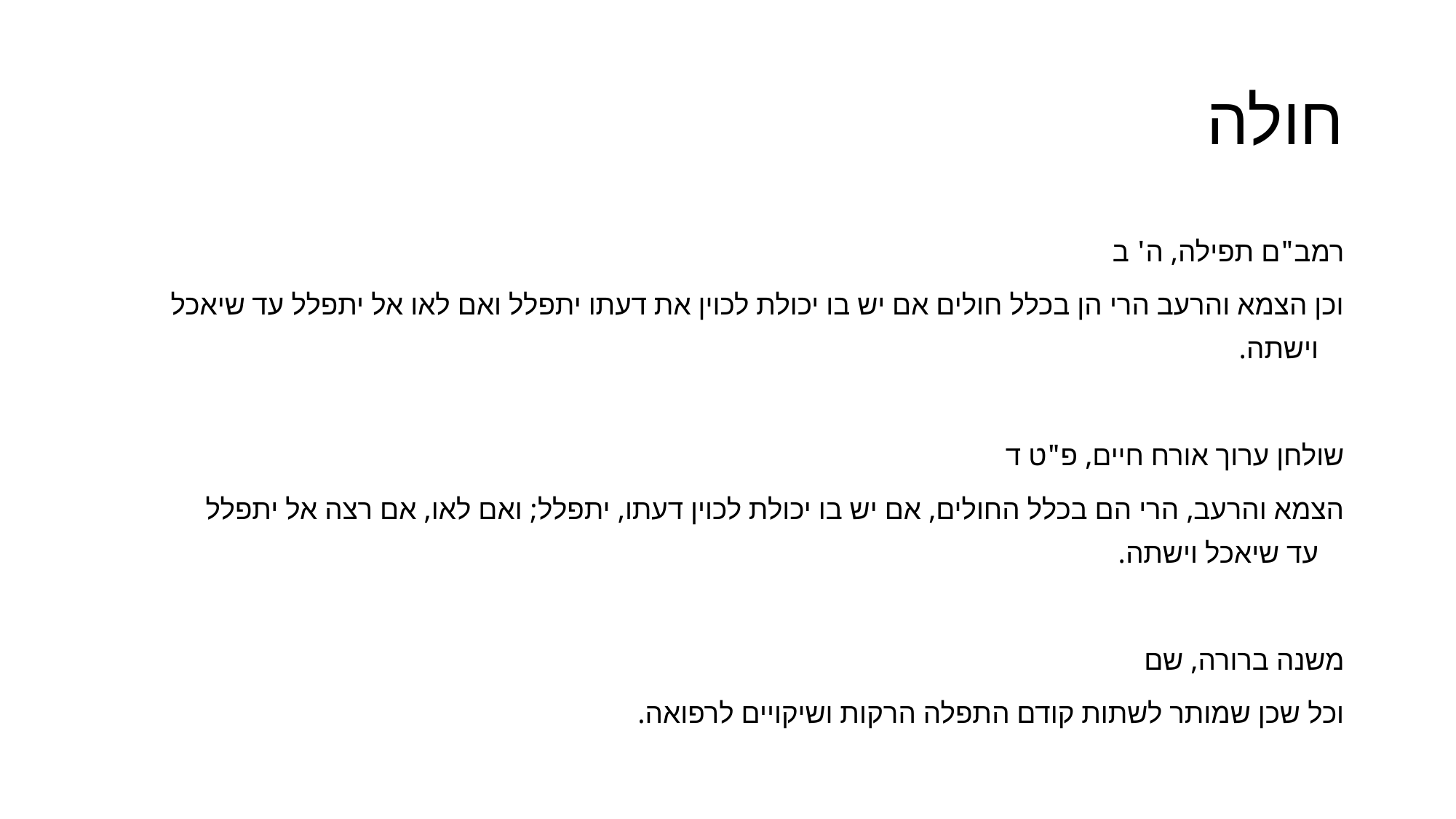

# חולה
רמב"ם תפילה, ה' ב
וכן הצמא והרעב הרי הן בכלל חולים אם יש בו יכולת לכוין את דעתו יתפלל ואם לאו אל יתפלל עד שיאכל וישתה.

שולחן ערוך אורח חיים, פ"ט ד
הצמא והרעב, הרי הם בכלל החולים, אם יש בו יכולת לכוין דעתו, יתפלל; ואם לאו, אם רצה אל יתפלל עד שיאכל וישתה.

משנה ברורה, שם
וכל שכן שמותר לשתות קודם התפלה הרקות ושיקויים לרפואה.